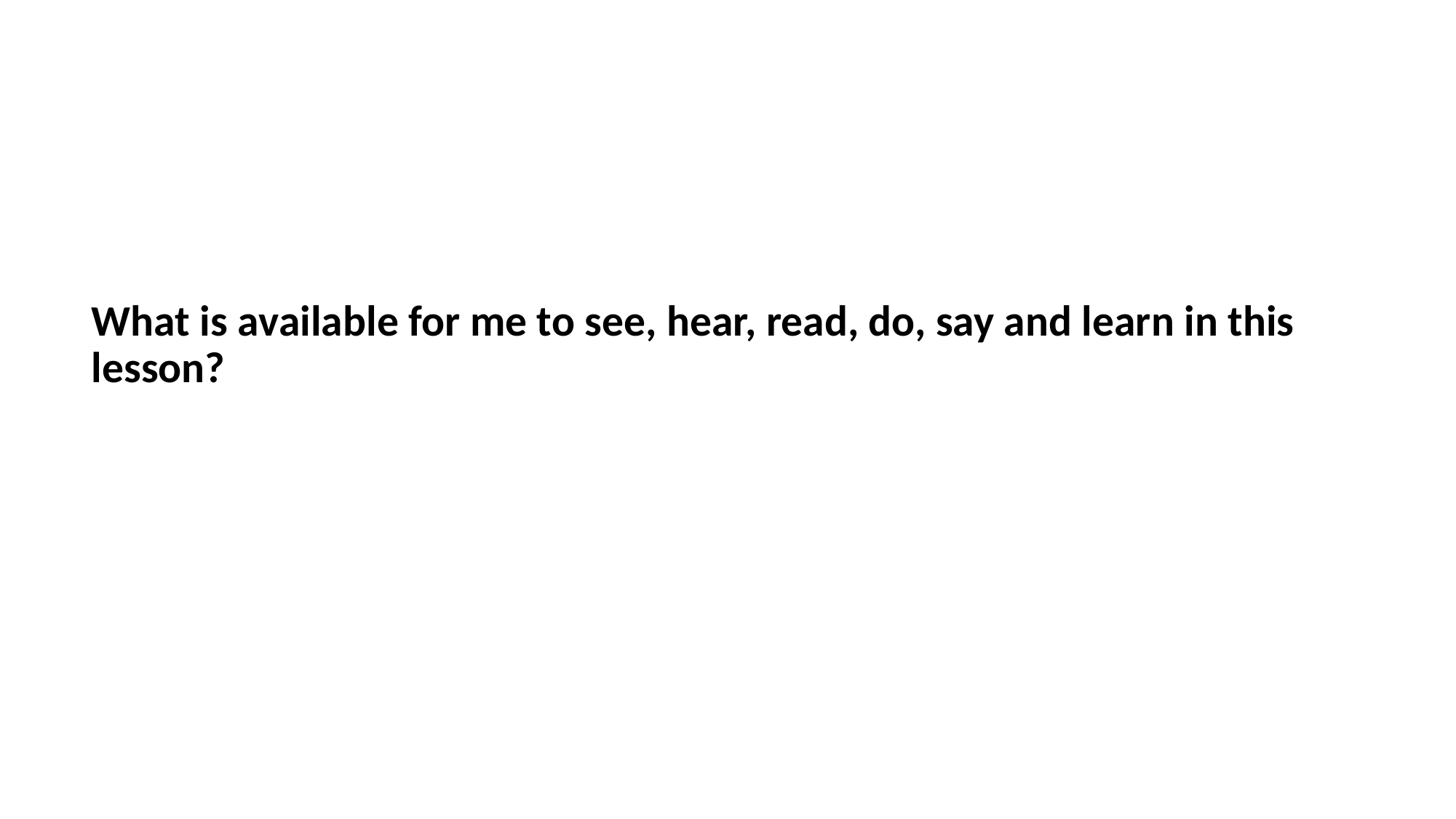

# What is available for me to see, hear, read, do, say and learn in this lesson?